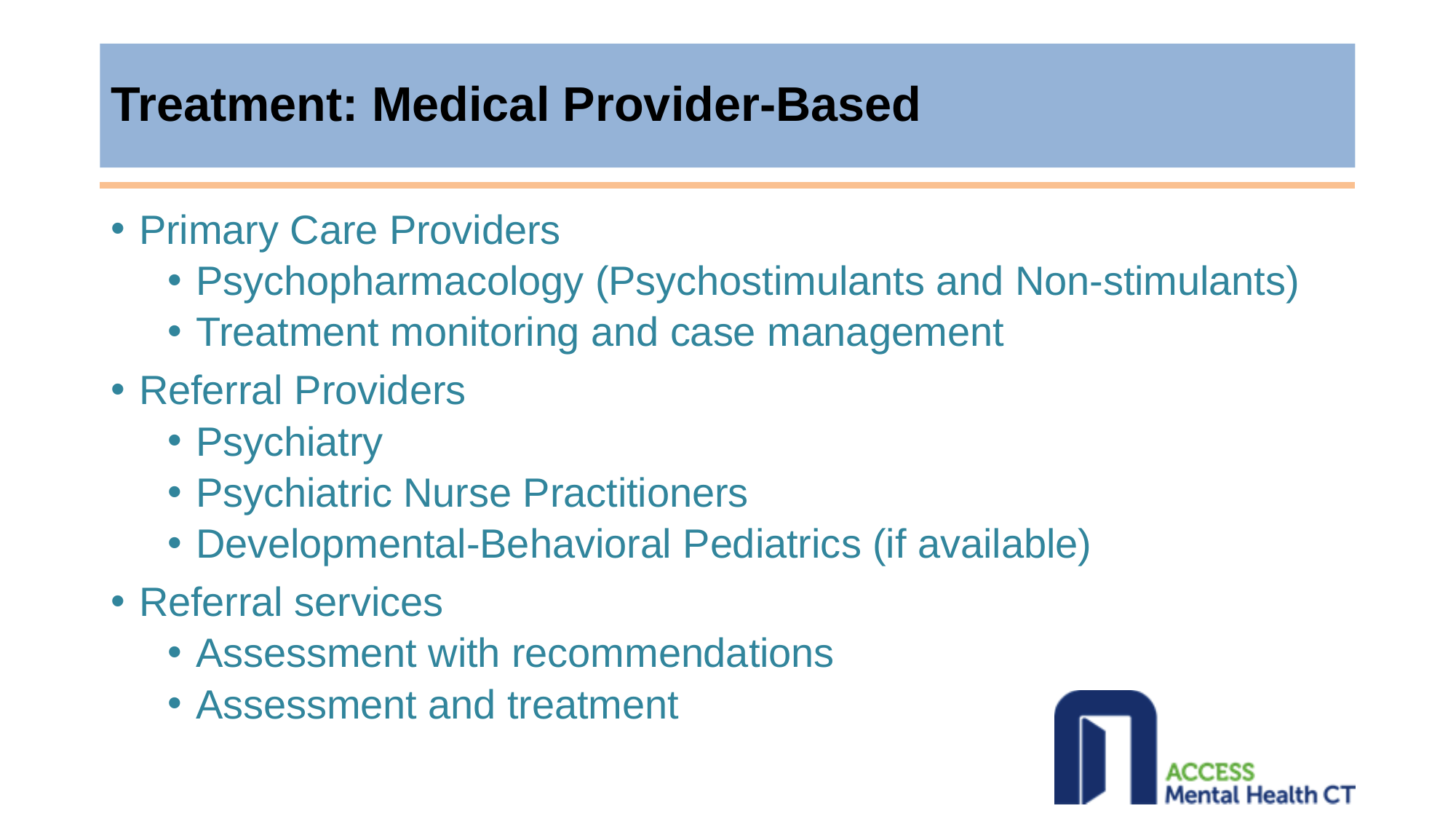

# Treatment: Medical Provider-Based
Primary Care Providers
Psychopharmacology (Psychostimulants and Non-stimulants)
Treatment monitoring and case management
Referral Providers
Psychiatry
Psychiatric Nurse Practitioners
Developmental-Behavioral Pediatrics (if available)
Referral services
Assessment with recommendations
Assessment and treatment